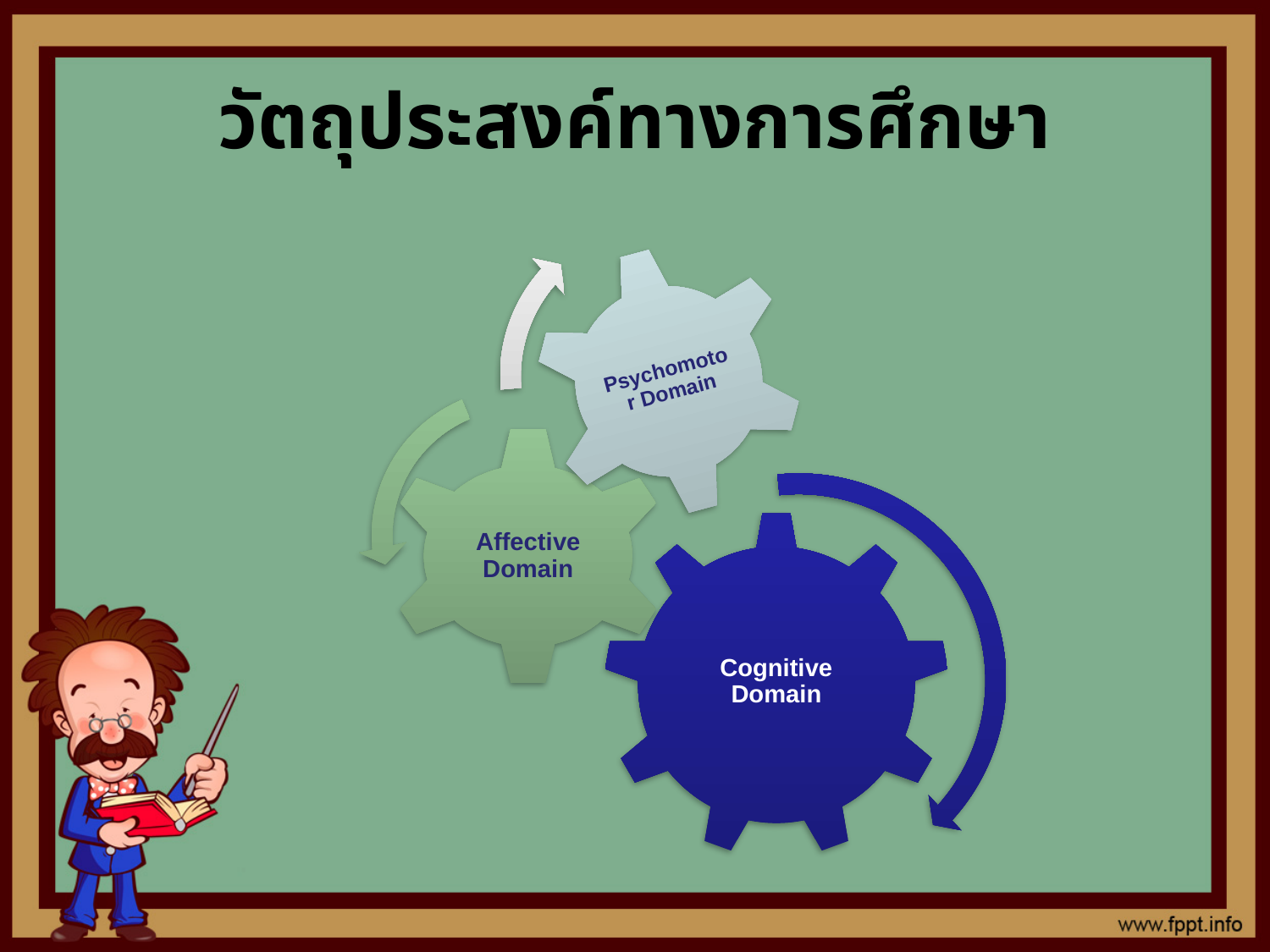

# วัตถุประสงค์ทางการศึกษา
Cognitive Domain
Affective Domain
Psychomotor Domain